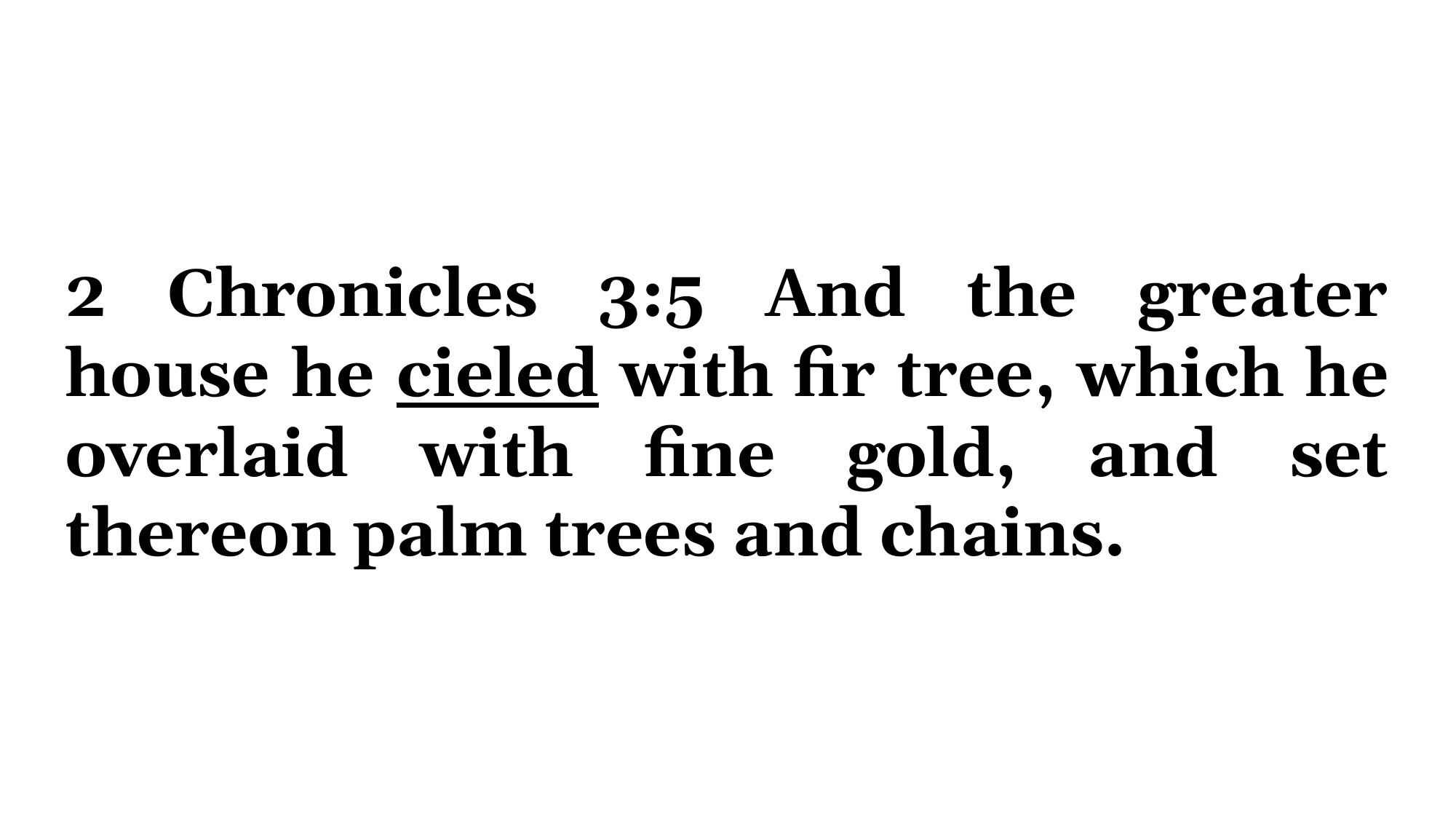

2 Chronicles 3:5 And the greater house he cieled with fir tree, which he overlaid with fine gold, and set thereon palm trees and chains.